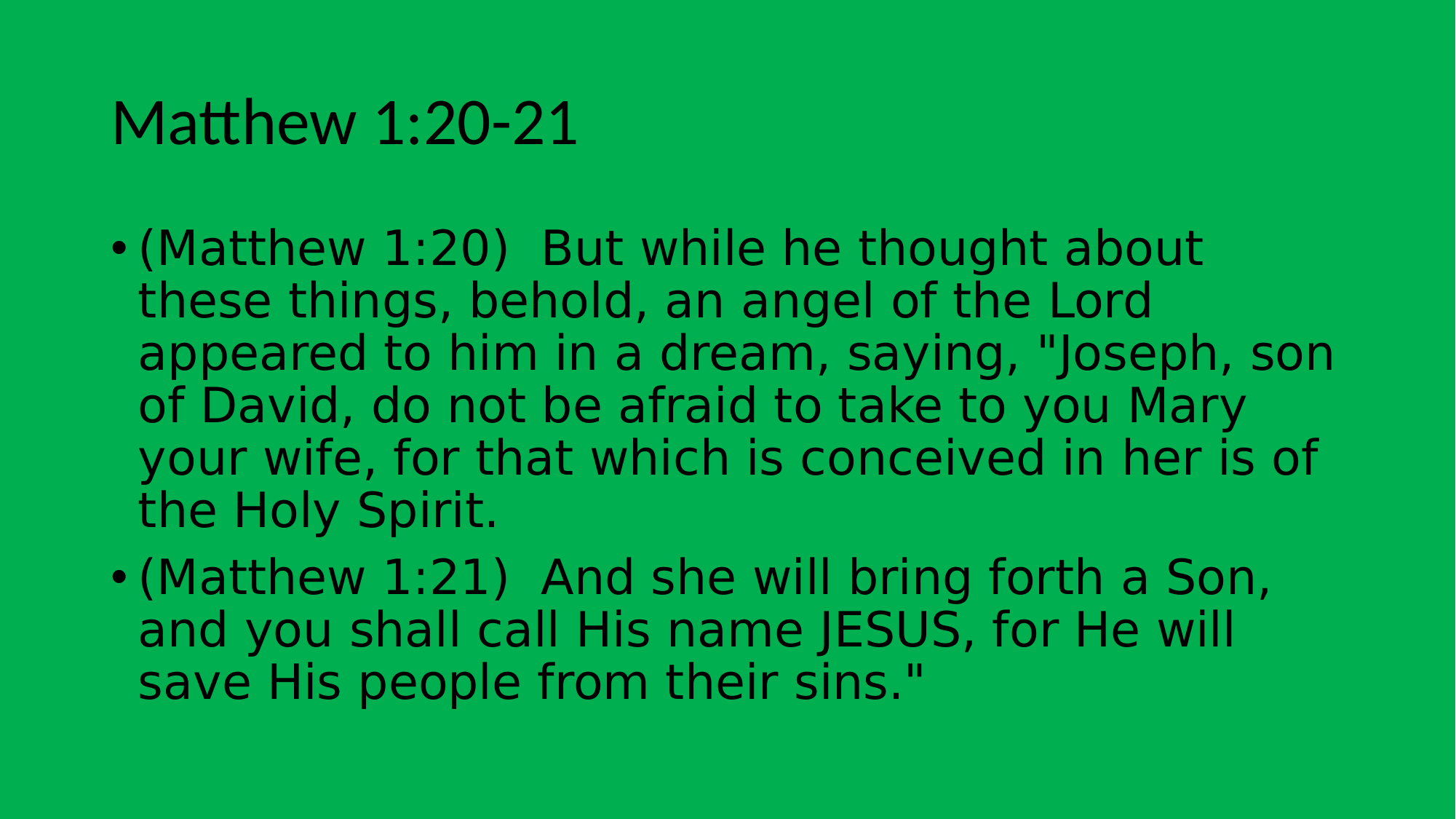

# Matthew 1:20-21
(Matthew 1:20)  But while he thought about these things, behold, an angel of the Lord appeared to him in a dream, saying, "Joseph, son of David, do not be afraid to take to you Mary your wife, for that which is conceived in her is of the Holy Spirit.
(Matthew 1:21)  And she will bring forth a Son, and you shall call His name JESUS, for He will save His people from their sins."